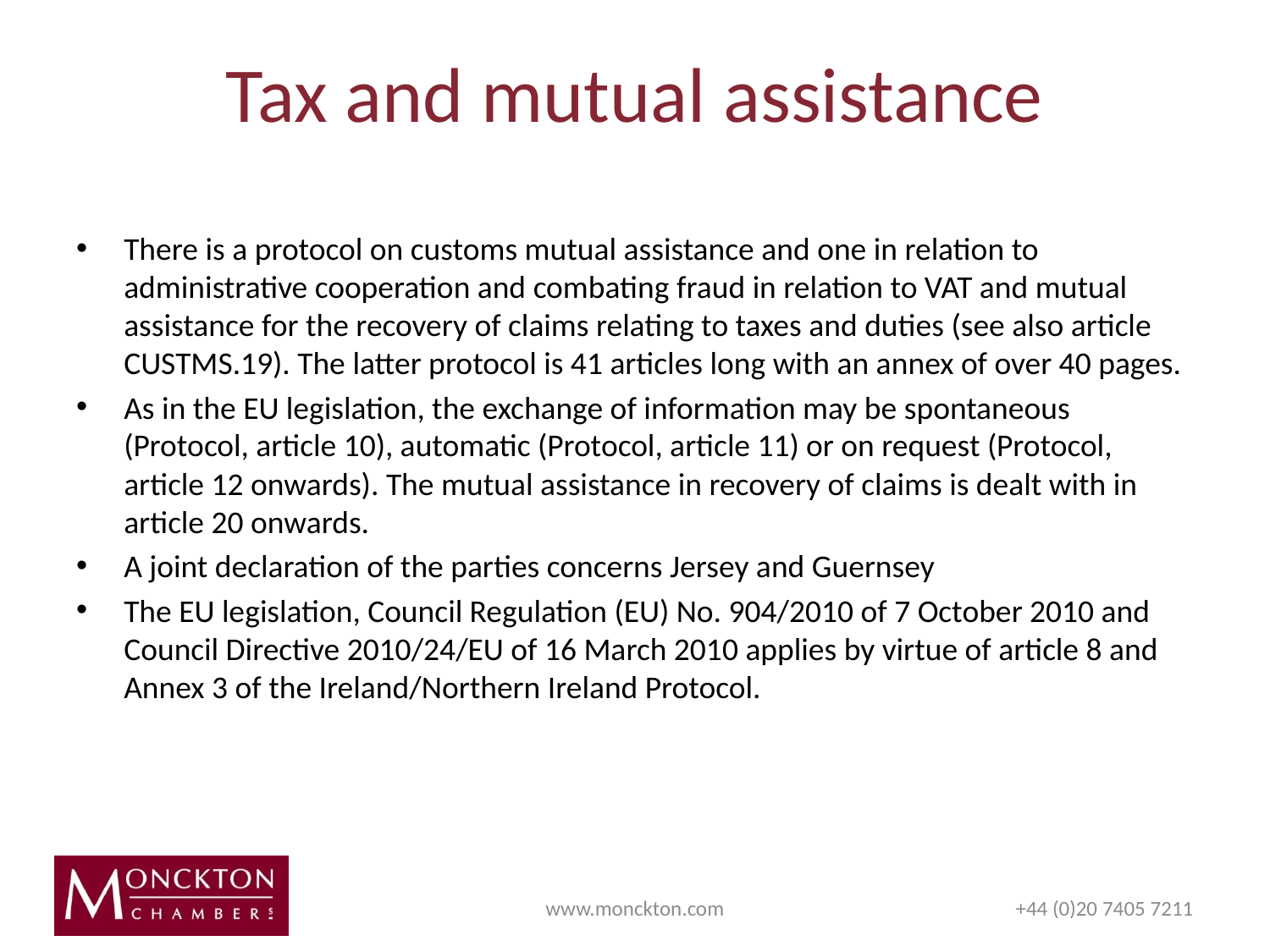

# Tax and mutual assistance
There is a protocol on customs mutual assistance and one in relation to administrative cooperation and combating fraud in relation to VAT and mutual assistance for the recovery of claims relating to taxes and duties (see also article CUSTMS.19). The latter protocol is 41 articles long with an annex of over 40 pages.
As in the EU legislation, the exchange of information may be spontaneous (Protocol, article 10), automatic (Protocol, article 11) or on request (Protocol, article 12 onwards). The mutual assistance in recovery of claims is dealt with in article 20 onwards.
A joint declaration of the parties concerns Jersey and Guernsey
The EU legislation, Council Regulation (EU) No. 904/2010 of 7 October 2010 and Council Directive 2010/24/EU of 16 March 2010 applies by virtue of article 8 and Annex 3 of the Ireland/Northern Ireland Protocol.

www.monckton.com
+44 (0)20 7405 7211